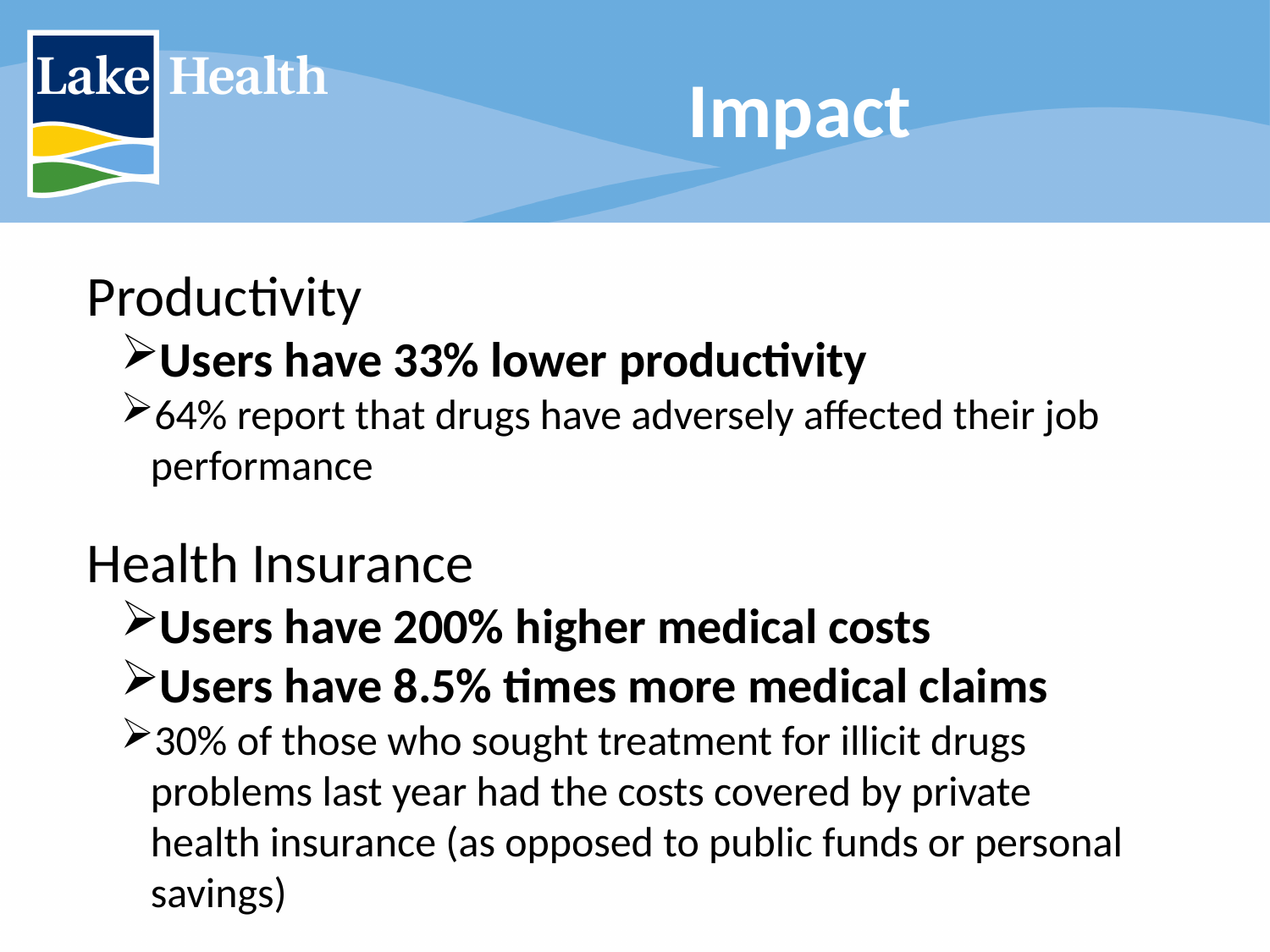

# Impact
Productivity
Users have 33% lower productivity
64% report that drugs have adversely affected their job performance

Health Insurance
Users have 200% higher medical costs
Users have 8.5% times more medical claims
30% of those who sought treatment for illicit drugs problems last year had the costs covered by private health insurance (as opposed to public funds or personal savings)